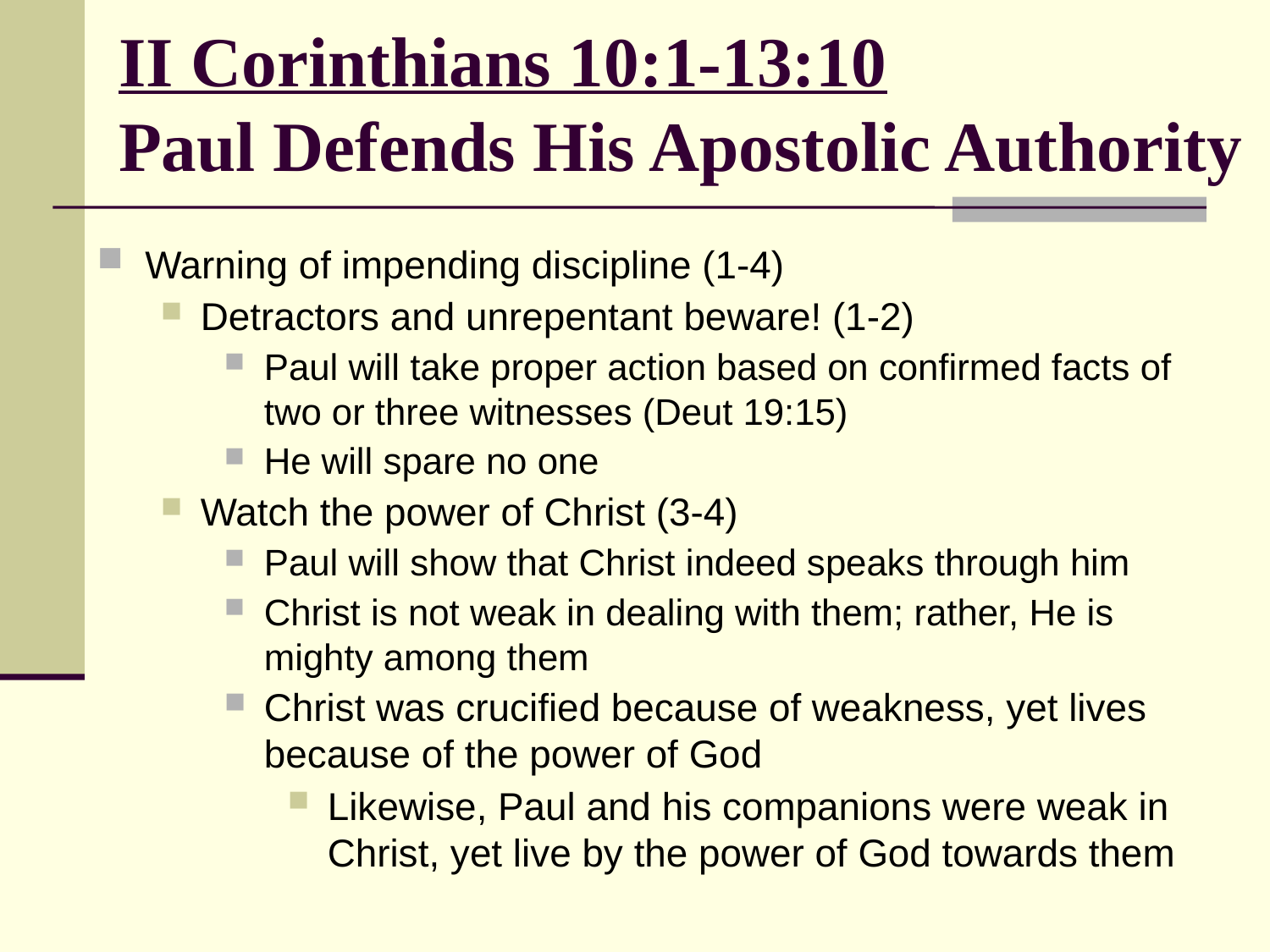

# II Corinthians 10:1-13:10 Paul Defends His Apostolic Authority
Warning of impending discipline (1-4)
Detractors and unrepentant beware! (1-2)
Paul will take proper action based on confirmed facts of two or three witnesses (Deut 19:15)
He will spare no one
Watch the power of Christ (3-4)
Paul will show that Christ indeed speaks through him
Christ is not weak in dealing with them; rather, He is mighty among them
Christ was crucified because of weakness, yet lives because of the power of God
Likewise, Paul and his companions were weak in Christ, yet live by the power of God towards them